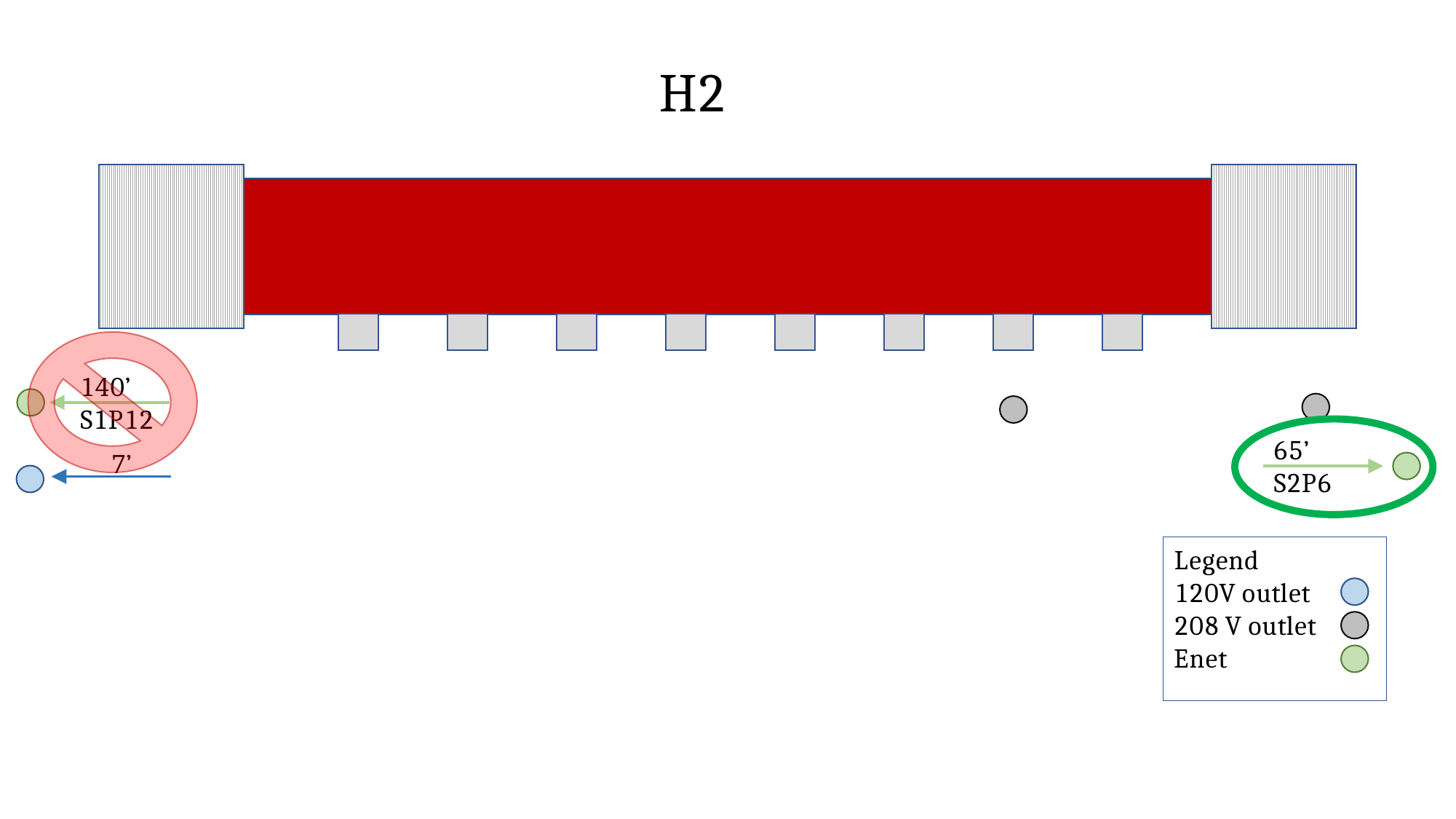

H2

140’
S1P12

65’
S2P6

7’

Legend
120V outlet
208 V outlet
Enet